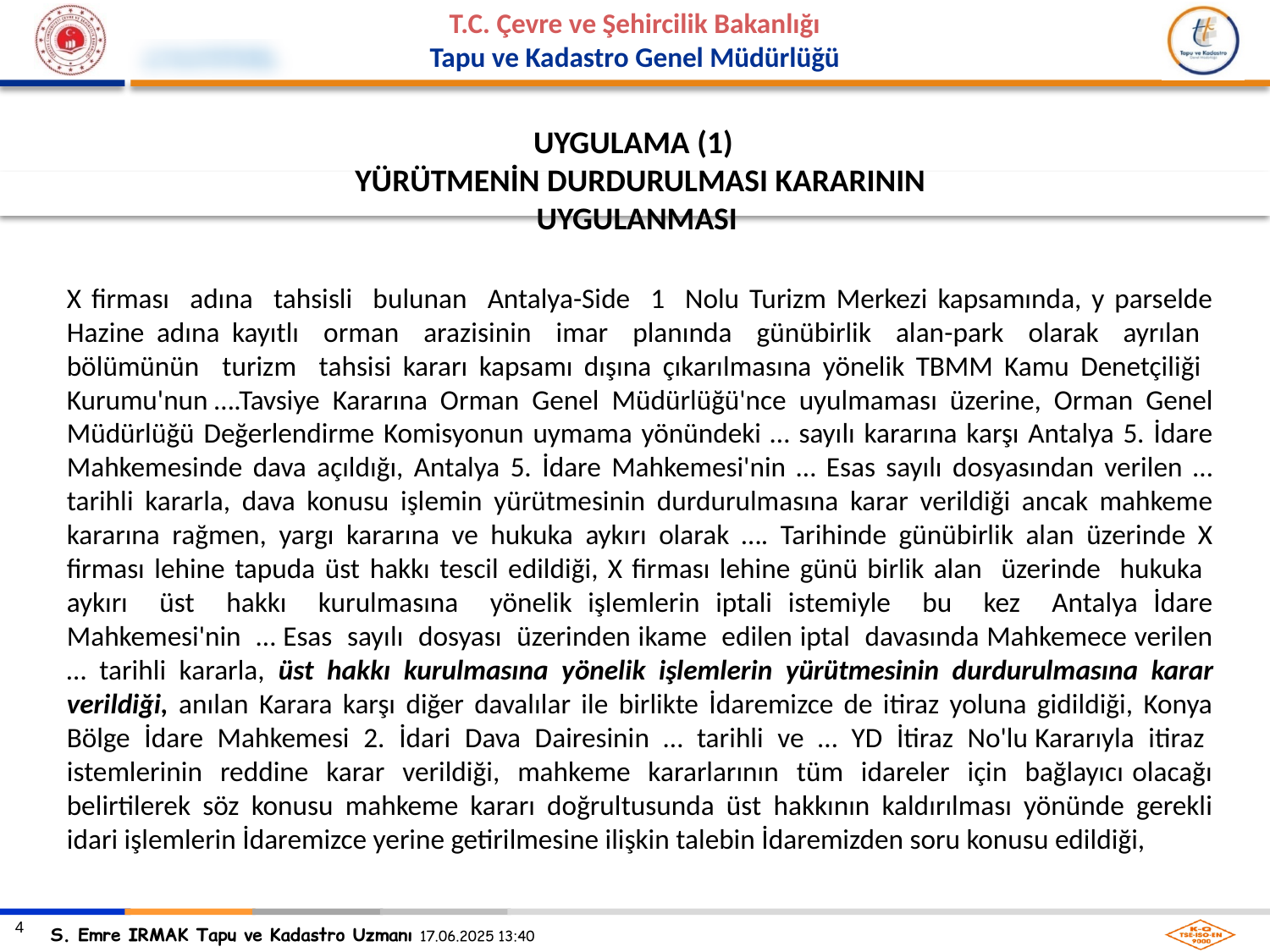

UYGULAMA (1)
 YÜRÜTMENİN DURDURULMASI KARARININ UYGULANMASI

X firması  adına  tahsisli  bulunan  Antalya-Side  1  Nolu Turizm Merkezi kapsamında, y parselde Hazine adına kayıtlı  orman  arazisinin  imar  planında  günübirlik  alan-park  olarak  ayrılan  bölümünün  turizm  tahsisi kararı kapsamı dışına çıkarılmasına yönelik TBMM Kamu Denetçiliği  Kurumu'nun ….Tavsiye  Kararına  Orman  Genel  Müdürlüğü'nce  uyulmaması  üzerine,  Orman  Genel Müdürlüğü Değerlendirme Komisyonun uymama yönündeki … sayılı kararına karşı Antalya 5. İdare Mahkemesinde dava açıldığı, Antalya 5. İdare Mahkemesi'nin … Esas sayılı dosyasından verilen … tarihli kararla, dava konusu işlemin yürütmesinin durdurulmasına karar verildiği ancak mahkeme kararına rağmen, yargı kararına ve hukuka aykırı olarak …. Tarihinde günübirlik alan üzerinde X firması lehine tapuda üst hakkı tescil edildiği, X firması lehine günü birlik alan  üzerinde  hukuka  aykırı  üst  hakkı  kurulmasına  yönelik işlemlerin iptali istemiyle  bu  kez  Antalya İdare Mahkemesi'nin  … Esas  sayılı  dosyası  üzerinden ikame  edilen iptal  davasında Mahkemece verilen … tarihli kararla, üst hakkı kurulmasına yönelik işlemlerin yürütmesinin durdurulmasına karar verildiği, anılan Karara karşı diğer davalılar ile birlikte İdaremizce de itiraz yoluna gidildiği, Konya Bölge  İdare  Mahkemesi  2.  İdari  Dava  Dairesinin  …  tarihli  ve  …  YD  İtiraz  No'lu Kararıyla  itiraz  istemlerinin  reddine  karar  verildiği,  mahkeme  kararlarının  tüm  idareler  için  bağlayıcı olacağı belirtilerek söz konusu mahkeme kararı doğrultusunda üst hakkının kaldırılması yönünde gerekli idari işlemlerin İdaremizce yerine getirilmesine ilişkin talebin İdaremizden soru konusu edildiği,